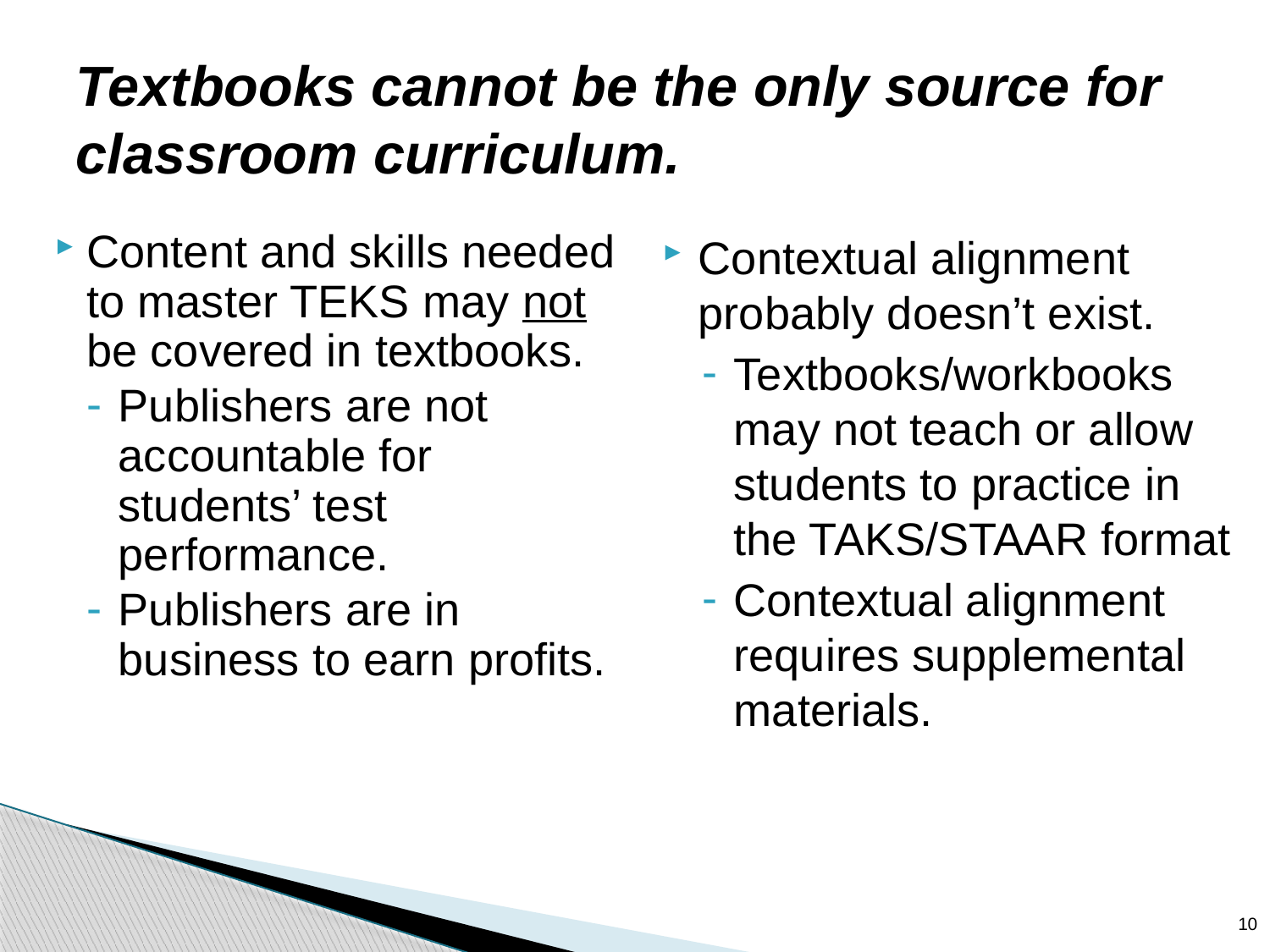

# Textbooks cannot be the only source for classroom curriculum.
Contextual alignment probably doesn’t exist.
Textbooks/workbooks may not teach or allow students to practice in the TAKS/STAAR format
Contextual alignment requires supplemental materials.
Content and skills needed to master TEKS may not be covered in textbooks.
Publishers are not accountable for students’ test performance.
Publishers are in business to earn profits.
10